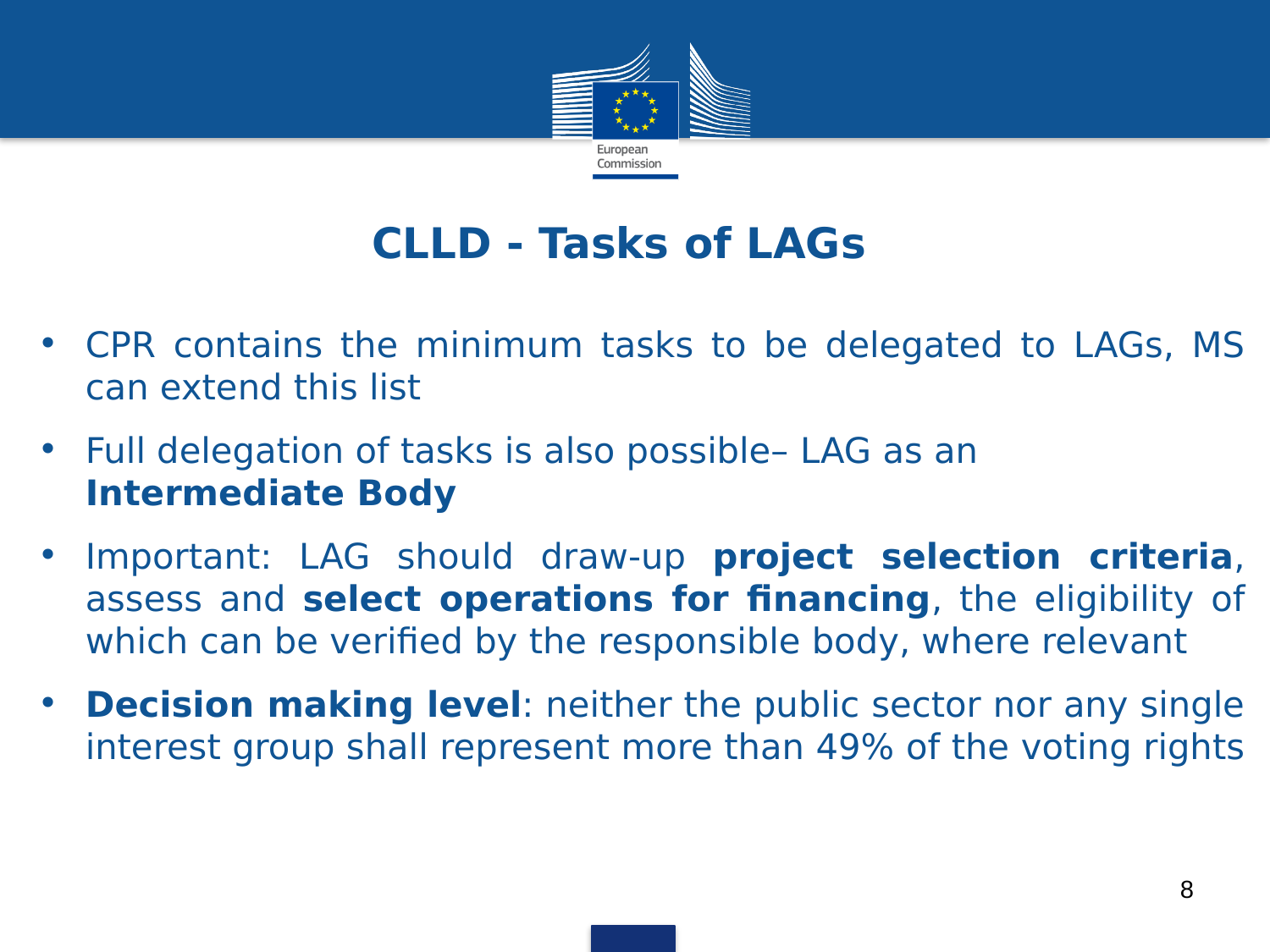

CLLD - Tasks of LAGs
CPR contains the minimum tasks to be delegated to LAGs, MS can extend this list
Full delegation of tasks is also possible– LAG as an  Intermediate Body
Important: LAG should draw-up project selection criteria, assess and select operations for financing, the eligibility of which can be verified by the responsible body, where relevant
Decision making level: neither the public sector nor any single interest group shall represent more than 49% of the voting rights

8